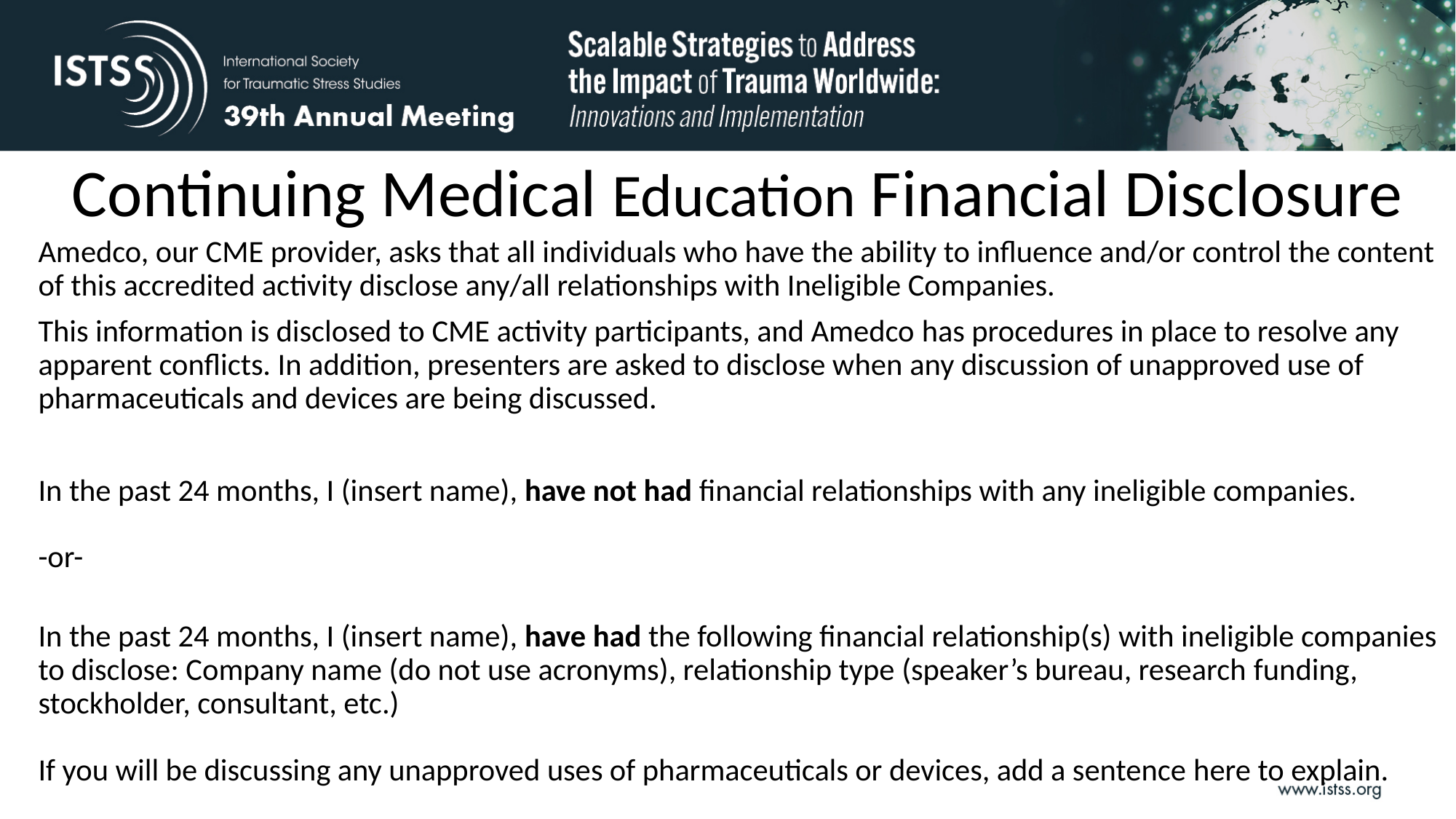

# Continuing Medical Education Financial Disclosure
Amedco, our CME provider, asks that all individuals who have the ability to influence and/or control the content of this accredited activity disclose any/all relationships with ‎Ineligible Companies.
This information is disclosed to CME activity participants, and Amedco has procedures in place to resolve any apparent conflicts. In addition, presenters are asked to disclose when any discussion of unapproved use of pharmaceuticals and devices are being discussed.​

In the past 24 months, I (insert name), have not had financial relationships with any ineligible companies.
​
-or-​
In the past 24 months, I (insert name), have had the following financial relationship(s) with ineligible companies to disclose:​ Company name (do not use acronyms), relationship type (speaker’s bureau, research funding, stockholder, consultant, etc.)​
​
If you will be discussing any unapproved uses of pharmaceuticals or devices, add a sentence here to explain.